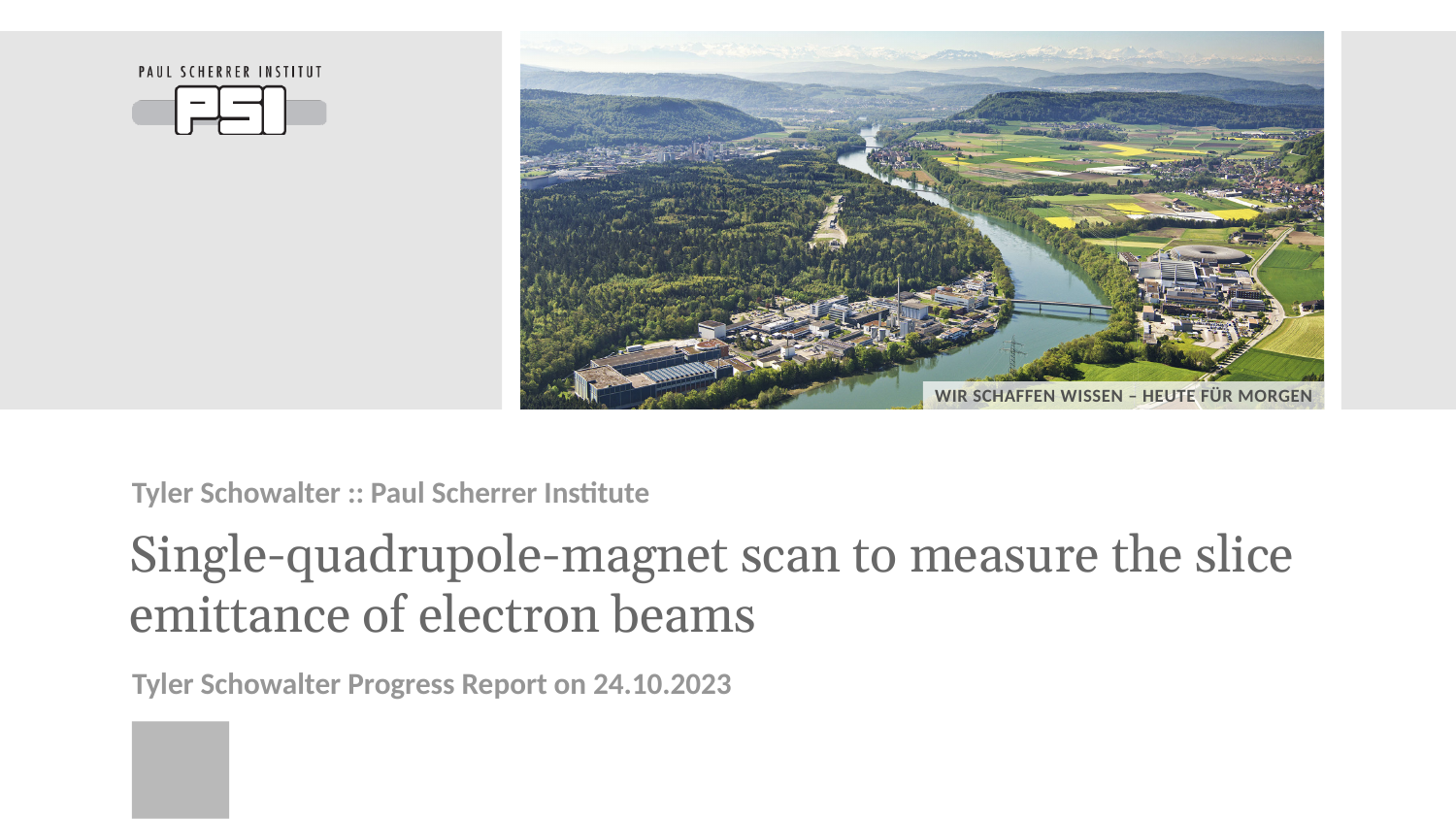

Tyler Schowalter :: Paul Scherrer Institute
# Single-quadrupole-magnet scan to measure the slice emittance of electron beams
Tyler Schowalter Progress Report on 24.10.2023